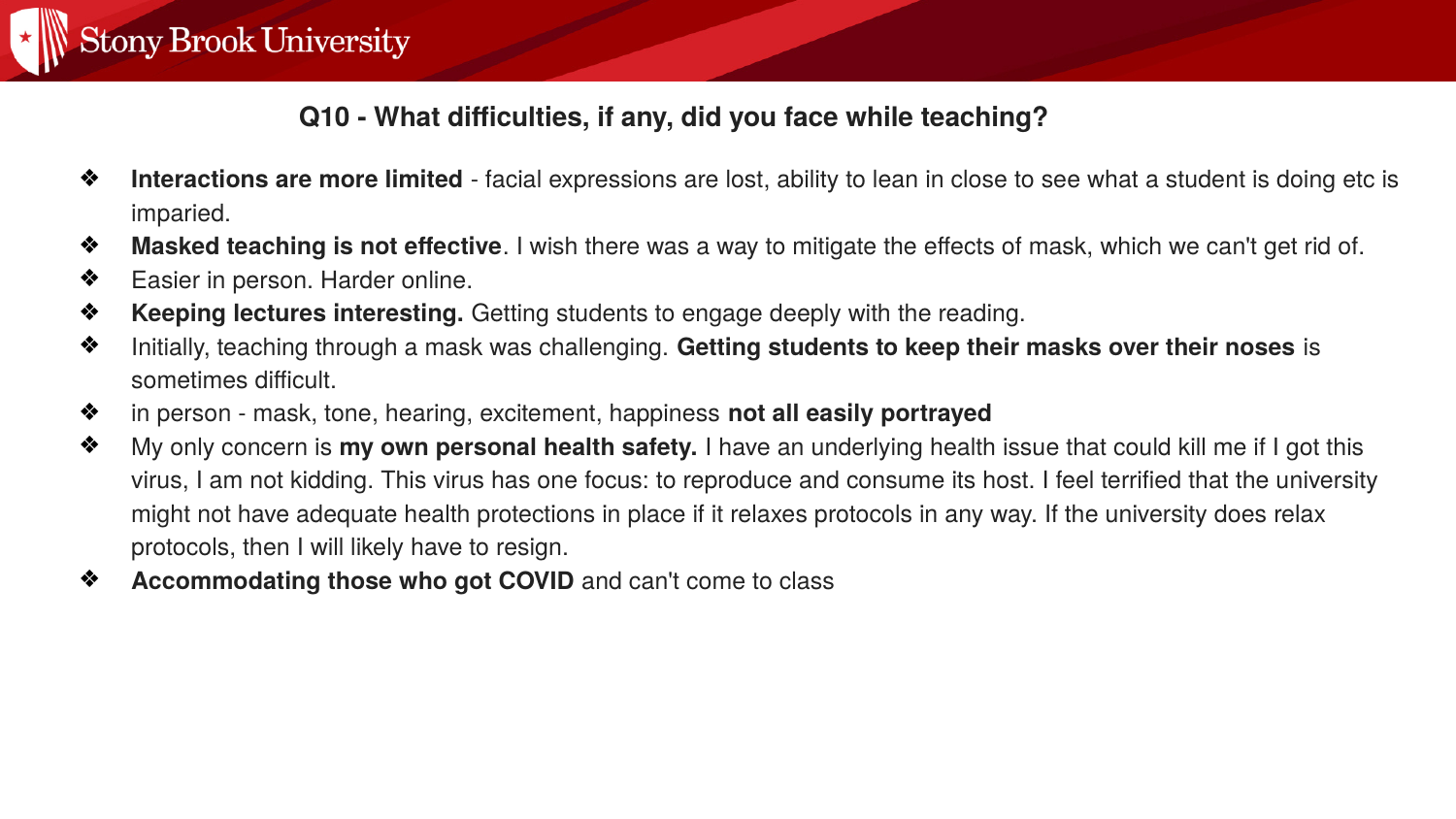

Q10 - What difficulties, if any, did you face while teaching?
Interactions are more limited - facial expressions are lost, ability to lean in close to see what a student is doing etc is imparied.
Masked teaching is not effective. I wish there was a way to mitigate the effects of mask, which we can't get rid of.
Easier in person. Harder online.
Keeping lectures interesting. Getting students to engage deeply with the reading.
Initially, teaching through a mask was challenging. Getting students to keep their masks over their noses is sometimes difficult.
in person - mask, tone, hearing, excitement, happiness not all easily portrayed
My only concern is my own personal health safety. I have an underlying health issue that could kill me if I got this virus, I am not kidding. This virus has one focus: to reproduce and consume its host. I feel terrified that the university might not have adequate health protections in place if it relaxes protocols in any way. If the university does relax protocols, then I will likely have to resign.
Accommodating those who got COVID and can't come to class